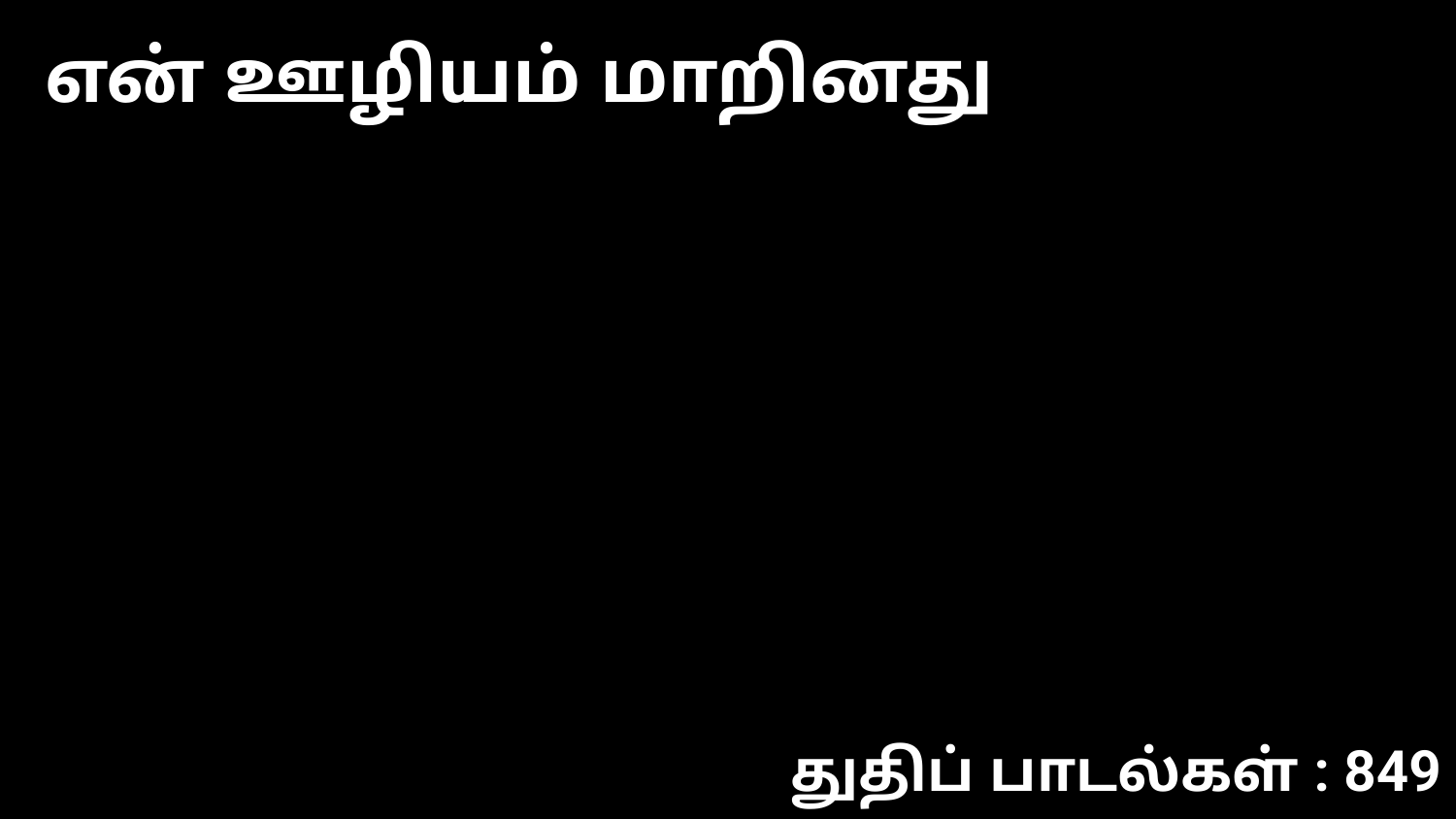

என் ஊழியம் மாறினது
துதிப் பாடல்கள் : 849